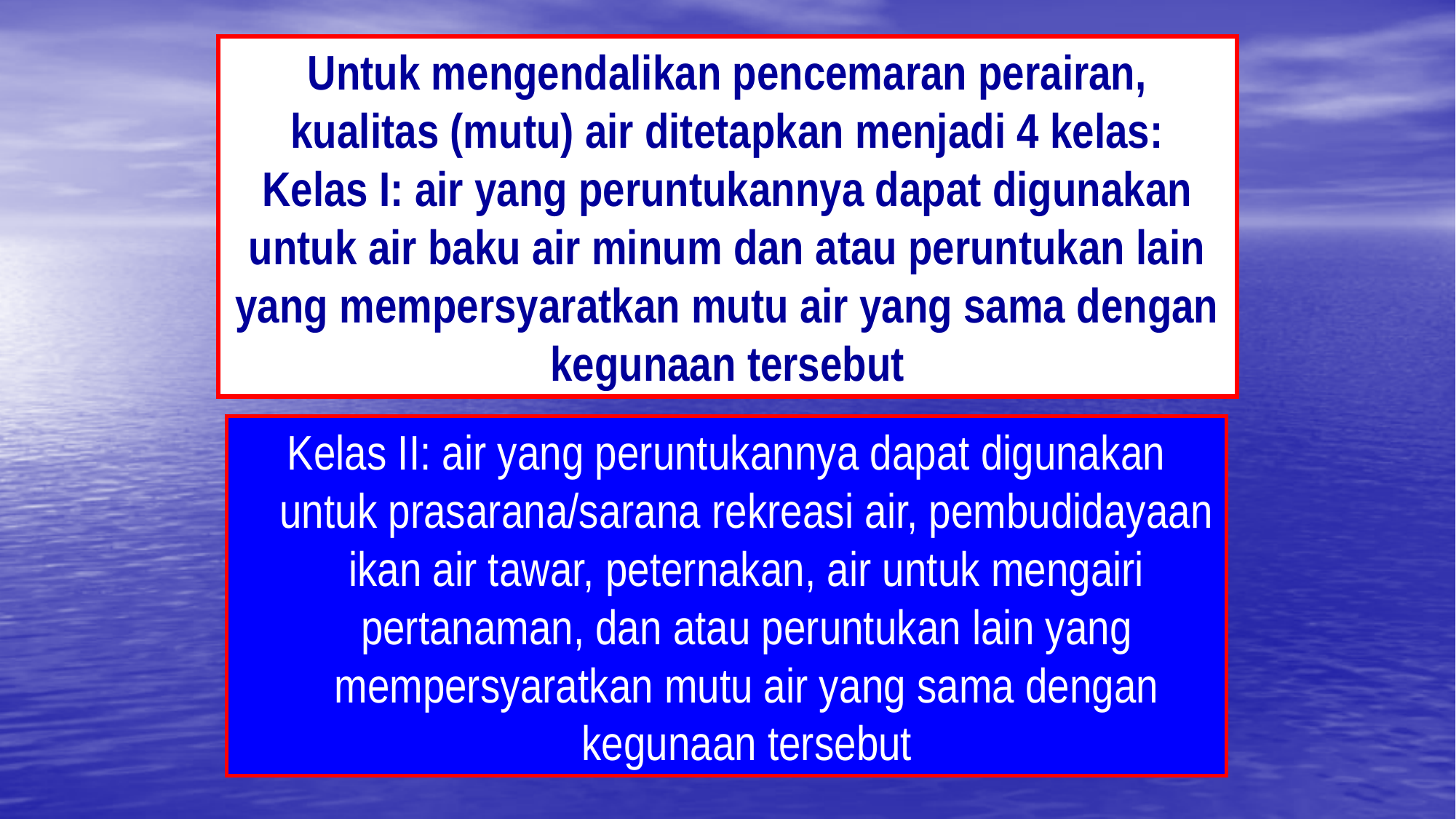

Untuk mengendalikan pencemaran perairan, kualitas (mutu) air ditetapkan menjadi 4 kelas:
Kelas I: air yang peruntukannya dapat digunakan untuk air baku air minum dan atau peruntukan lain yang mempersyaratkan mutu air yang sama dengan kegunaan tersebut
Kelas II: air yang peruntukannya dapat digunakan untuk prasarana/sarana rekreasi air, pembudidayaan ikan air tawar, peternakan, air untuk mengairi pertanaman, dan atau peruntukan lain yang mempersyaratkan mutu air yang sama dengan kegunaan tersebut